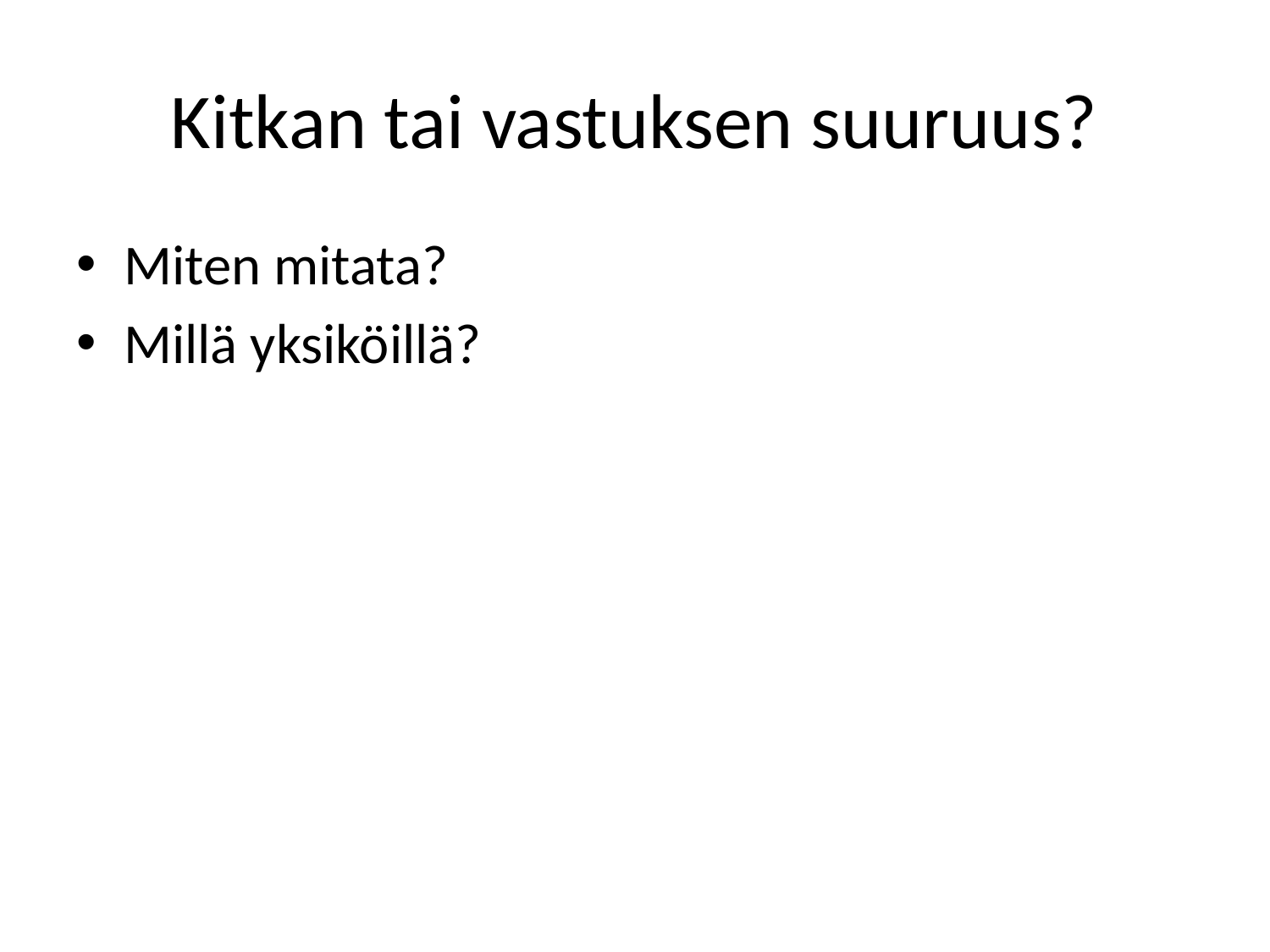

# Kitkan tai vastuksen suuruus?
Miten mitata?
Millä yksiköillä?